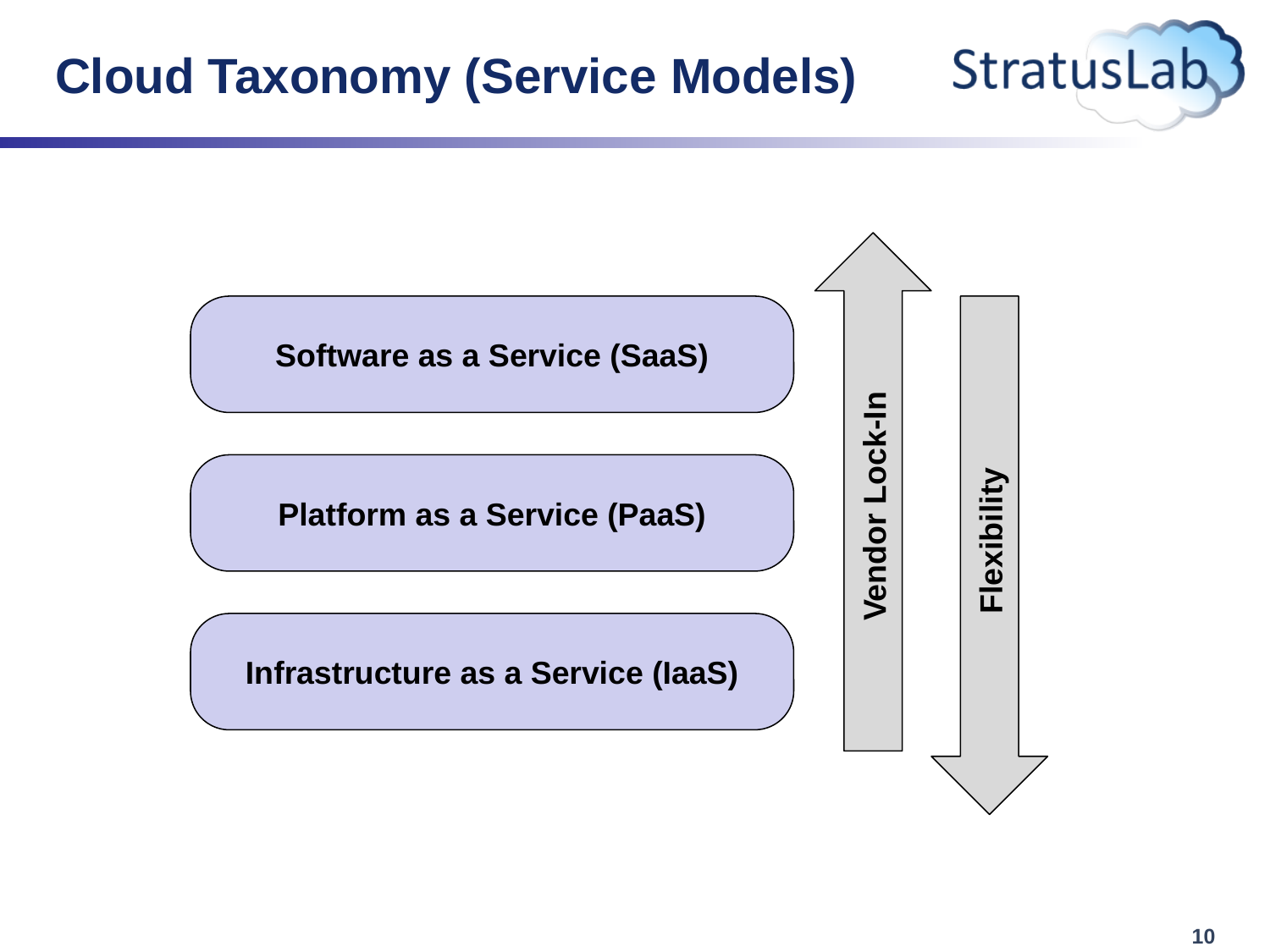

# Cloud Taxonomy (Service Models)
Vendor Lock-In
Software as a Service (SaaS)
Flexibility
Platform as a Service (PaaS)
Infrastructure as a Service (IaaS)